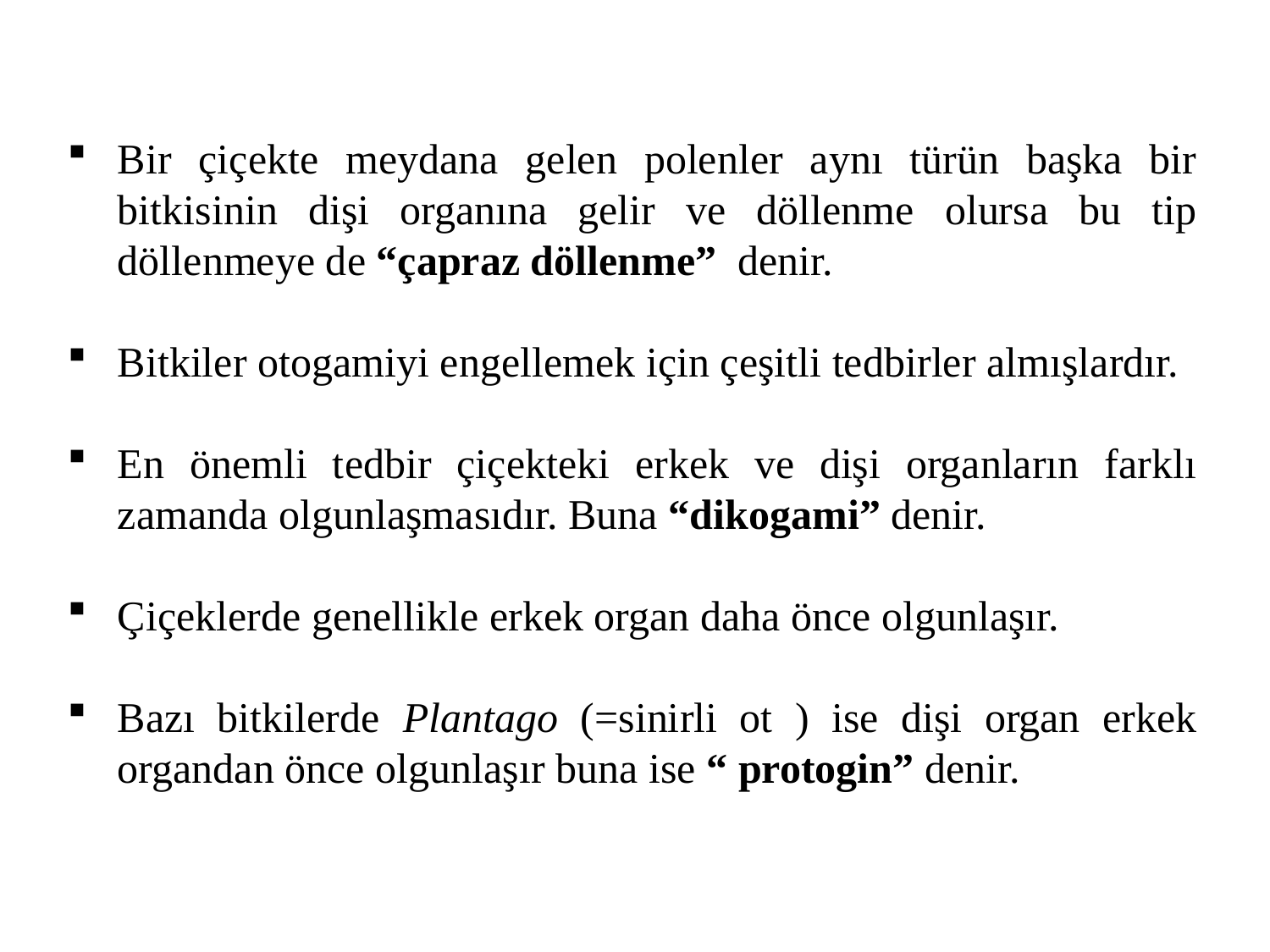

Bir çiçekte meydana gelen polenler aynı türün başka bir bitkisinin dişi organına gelir ve döllenme olursa bu tip döllenmeye de “çapraz döllenme”  denir.

Bitkiler otogamiyi engellemek için çeşitli tedbirler almışlardır.

En önemli tedbir çiçekteki erkek ve dişi organların farklı zamanda olgunlaşmasıdır. Buna “dikogami” denir.

Çiçeklerde genellikle erkek organ daha önce olgunlaşır.

Bazı bitkilerde Plantago (=sinirli ot ) ise dişi organ erkek organdan önce olgunlaşır buna ise “ protogin” denir.